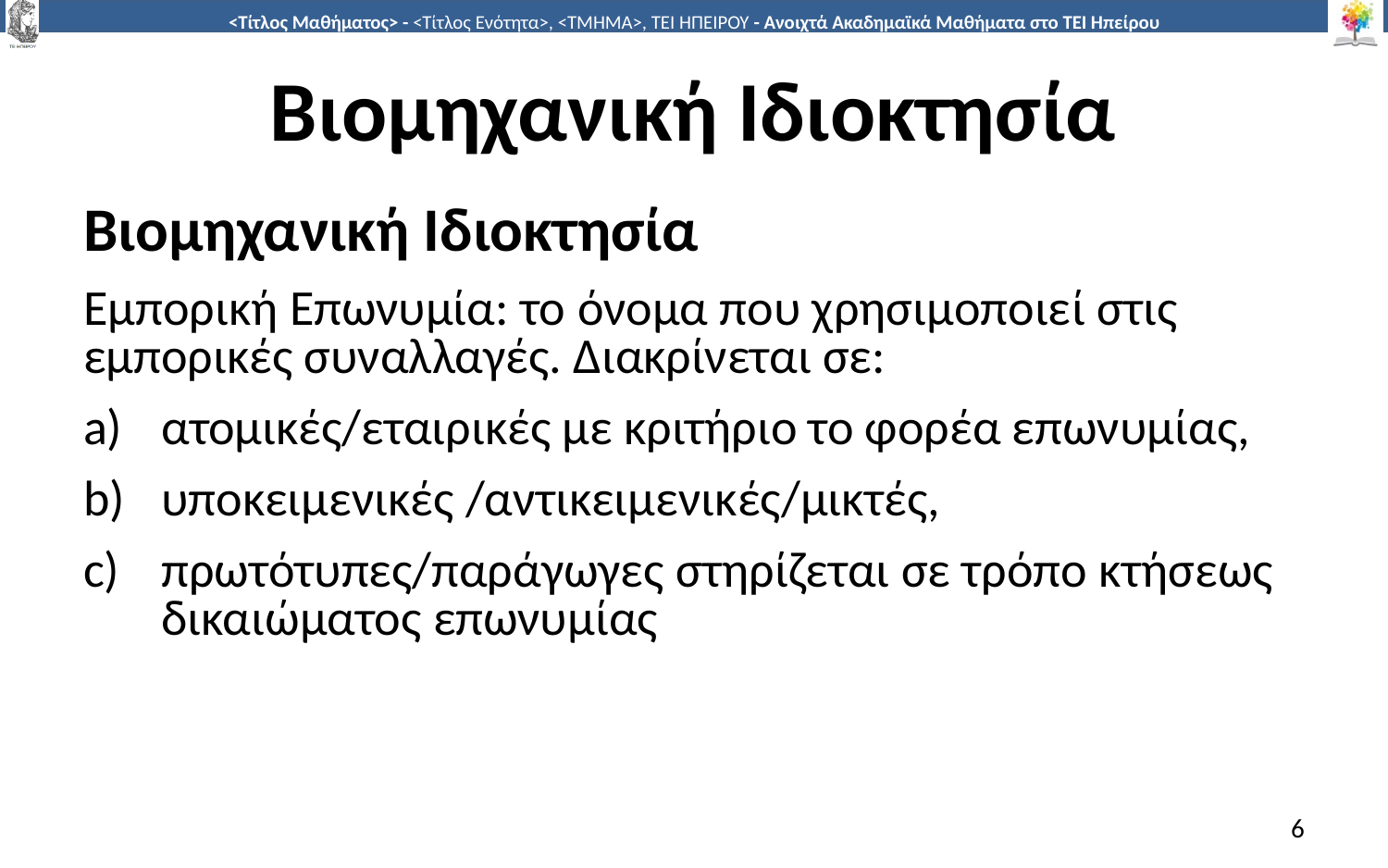

# Βιομηχανική Ιδιοκτησία
Βιομηχανική Ιδιοκτησία
Εμπορική Επωνυμία: το όνομα που χρησιμοποιεί στις εμπορικές συναλλαγές. Διακρίνεται σε:
ατομικές/εταιρικές με κριτήριο το φορέα επωνυμίας,
υποκειμενικές /αντικειμενικές/μικτές,
πρωτότυπες/παράγωγες στηρίζεται σε τρόπο κτήσεως δικαιώματος επωνυμίας

6